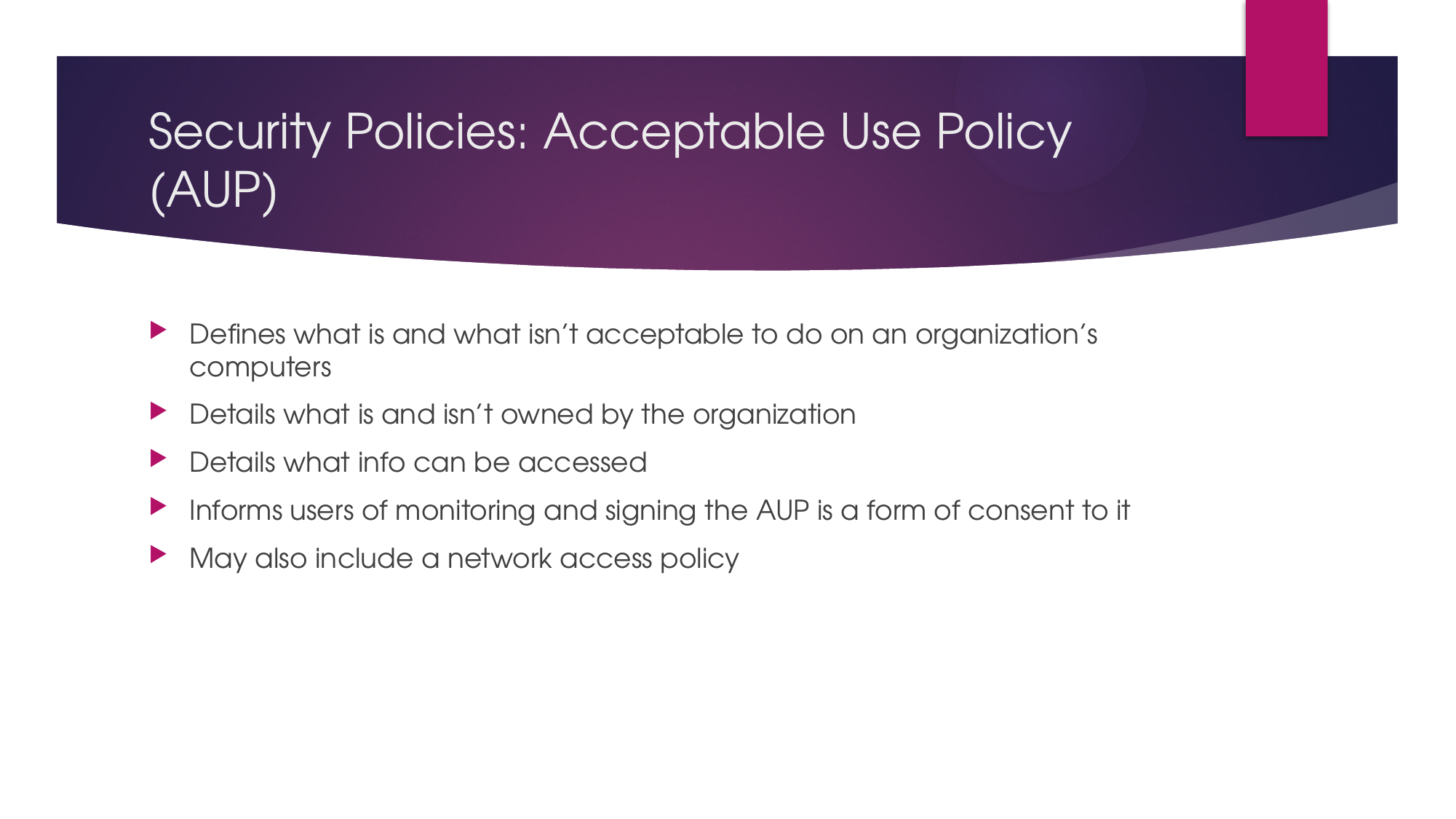

# Security Policies: Acceptable Use Policy (AUP)
Defines what is and what isn’t acceptable to do on an organization’s computers
Details what is and isn’t owned by the organization
Details what info can be accessed
Informs users of monitoring and signing the AUP is a form of consent to it
May also include a network access policy